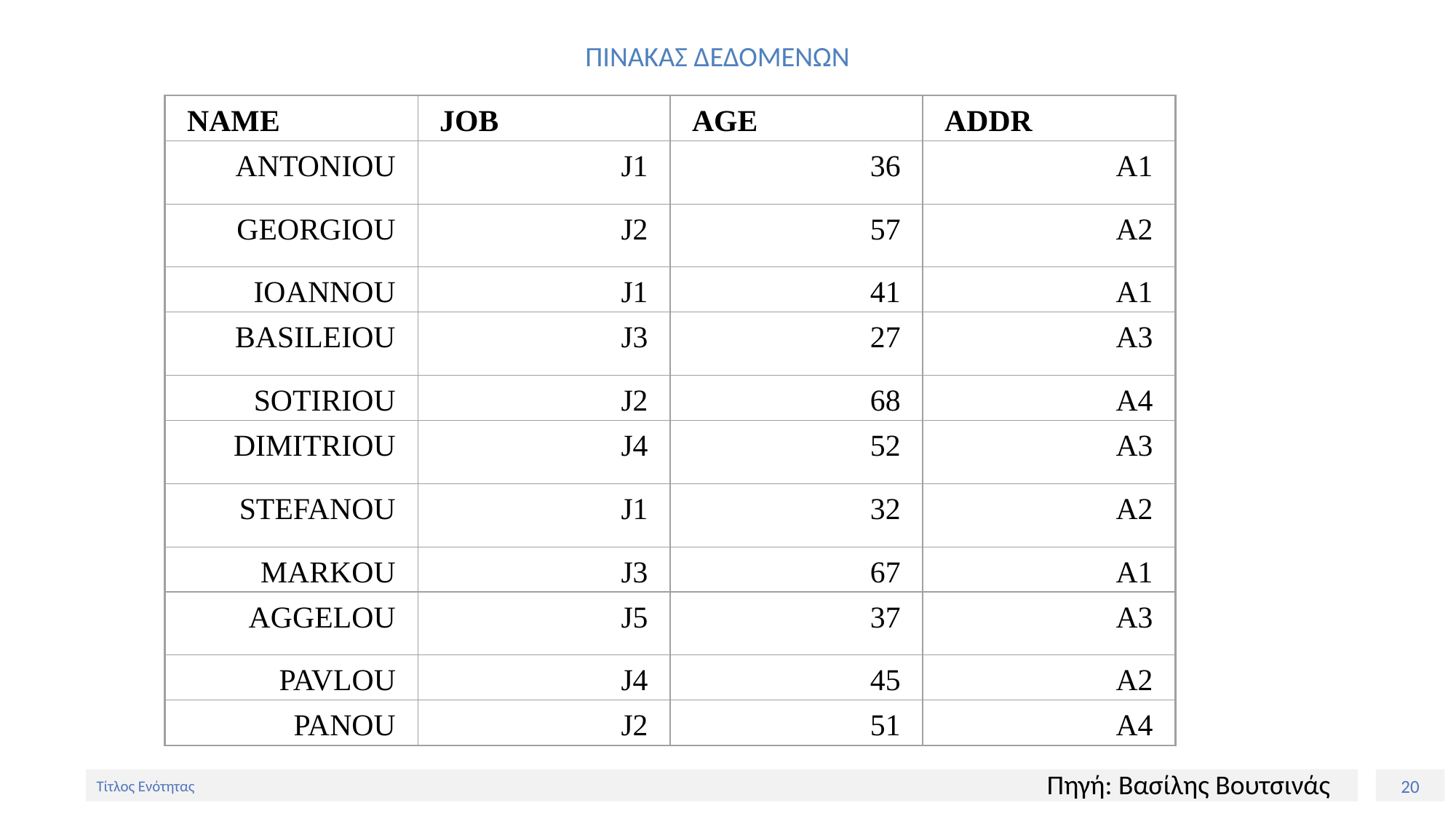

# ΠΙΝΑΚΑΣ ΔΕΔΟΜΕΝΩΝ

NAME

JOB

AGE

ADDR

ANTONIOU

J1

36

A1

GEORGIOU

J2

57

A2

IOANNOU

J1

41

A1

BASILEIOU

J3

27

A3

SOTIRIOU

J2

68

A4

DIMITRIOU

J4

52

A3

STEFANOU

J1

32

A2

MARKOU

J3

67

A1

AGGELOU

J5

37

A3

PAVLOU

J4

45

A2

PANOU

J2

51

A4

Πηγή: Βασίλης Βουτσινάς